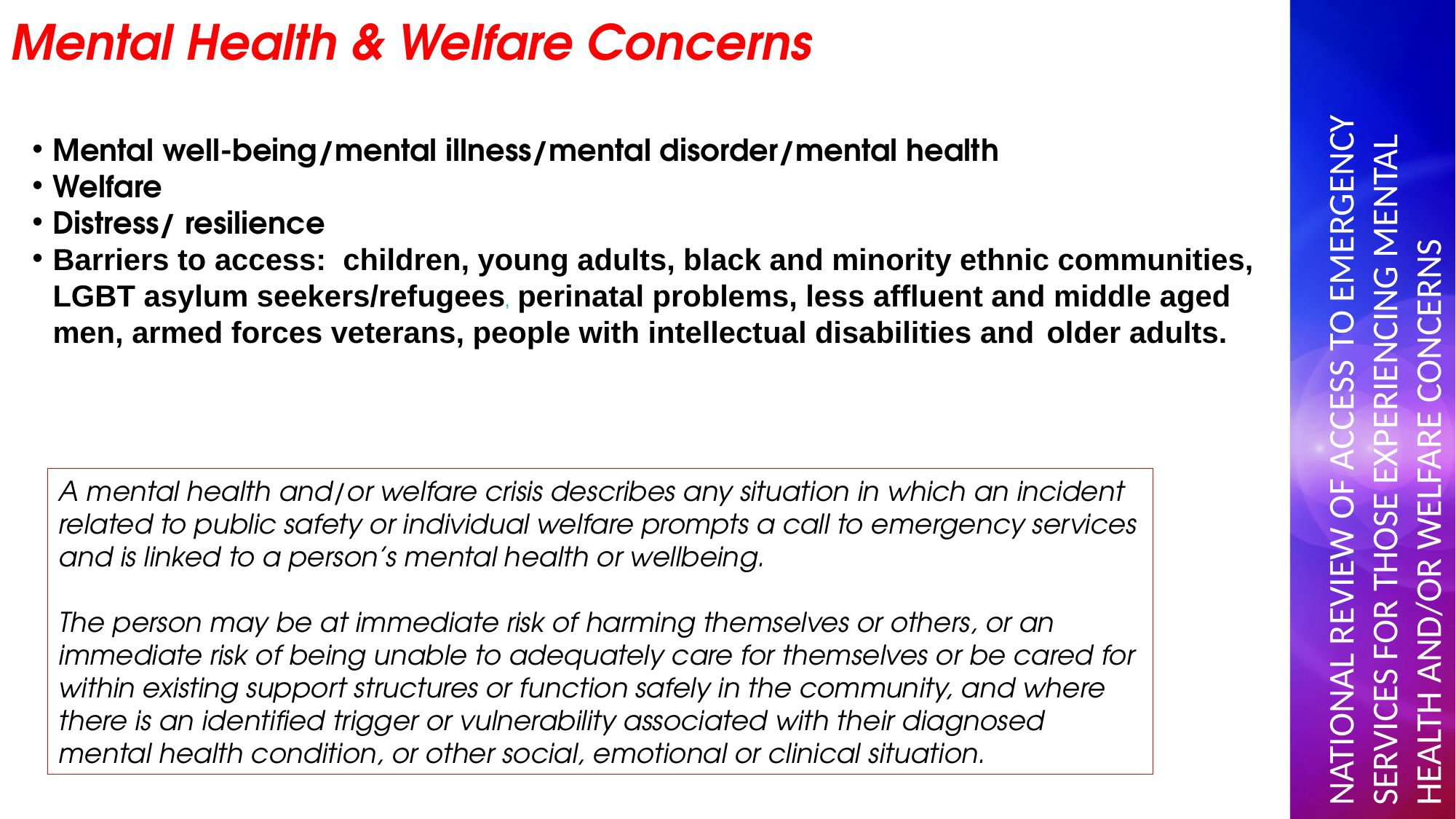

Mental Health & Welfare Concerns
Mental well-being/mental illness/mental disorder/mental health
Welfare
Distress/ resilience
Barriers to access:  children, young adults, black and minority ethnic communities, LGBT asylum seekers/refugees, perinatal problems, less affluent and middle aged men, armed forces veterans, people with intellectual disabilities and  older adults.
NATIONAL REVIEW OF ACCESS TO EMERGENCY SERVICES FOR THOSE EXPERIENCING MENTAL HEALTH AND/OR WELFARE CONCERNS
A mental health and/or welfare crisis describes any situation in which an incident related to public safety or individual welfare prompts a call to emergency services and is linked to a person’s mental health or wellbeing.

The person may be at immediate risk of harming themselves or others, or an immediate risk of being unable to adequately care for themselves or be cared for within existing support structures or function safely in the community, and where there is an identified trigger or vulnerability associated with their diagnosed mental health condition, or other social, emotional or clinical situation.